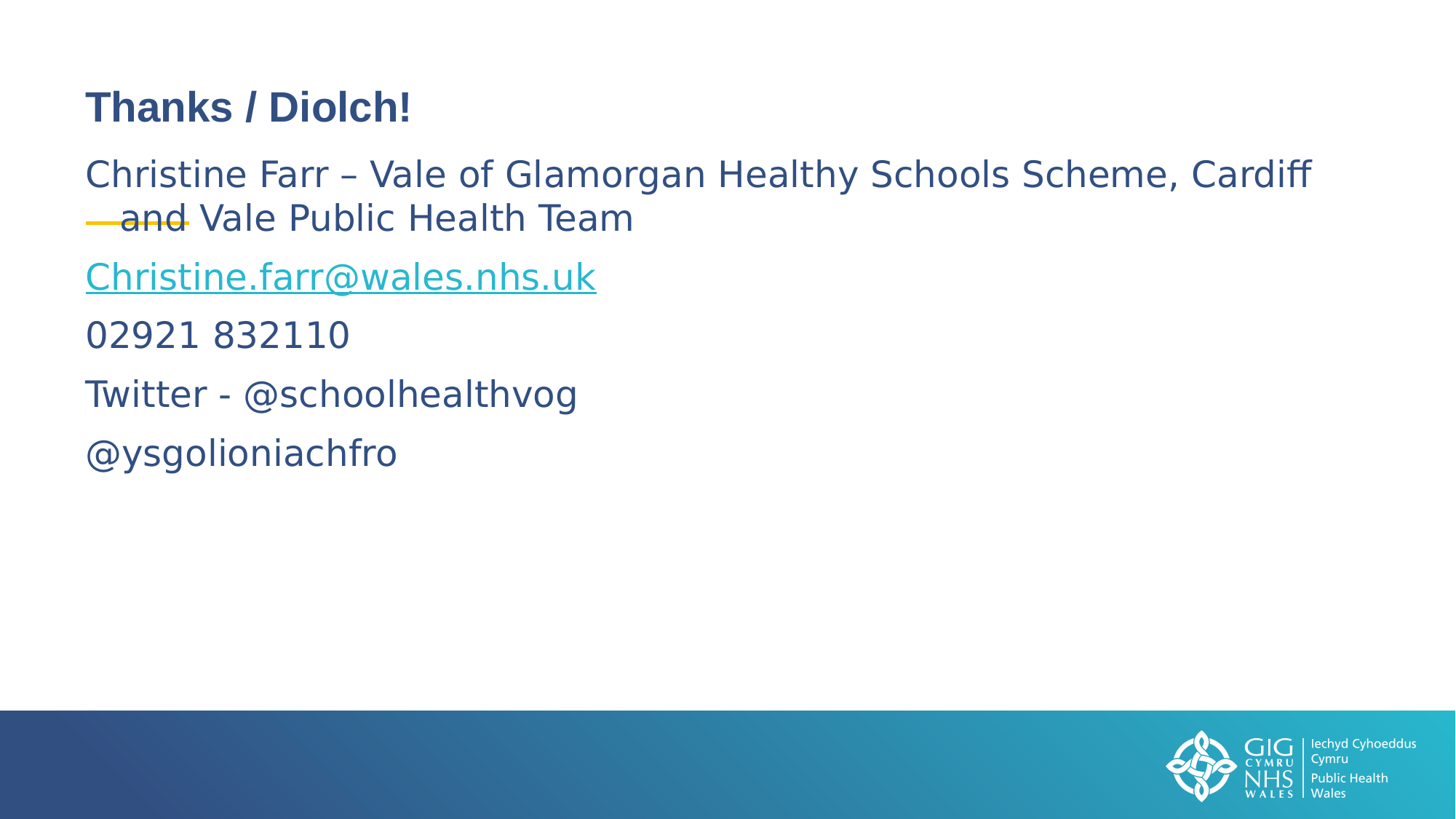

Thanks / Diolch!
Christine Farr – Vale of Glamorgan Healthy Schools Scheme, Cardiff and Vale Public Health Team
Christine.farr@wales.nhs.uk
02921 832110
Twitter - @schoolhealthvog
@ysgolioniachfro